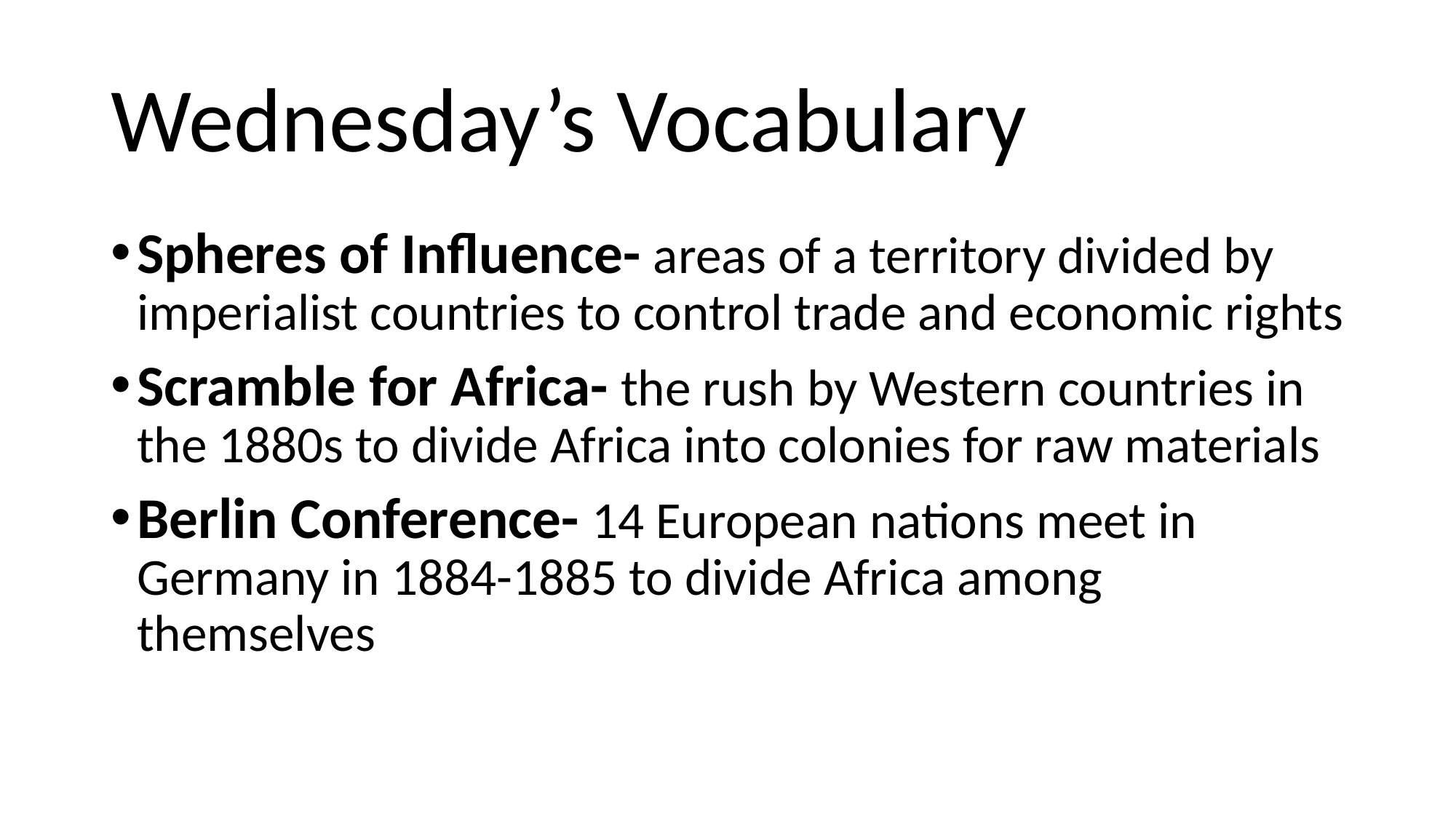

# Wednesday’s Vocabulary
Spheres of Influence- areas of a territory divided by imperialist countries to control trade and economic rights
Scramble for Africa- the rush by Western countries in the 1880s to divide Africa into colonies for raw materials
Berlin Conference- 14 European nations meet in Germany in 1884-1885 to divide Africa among themselves